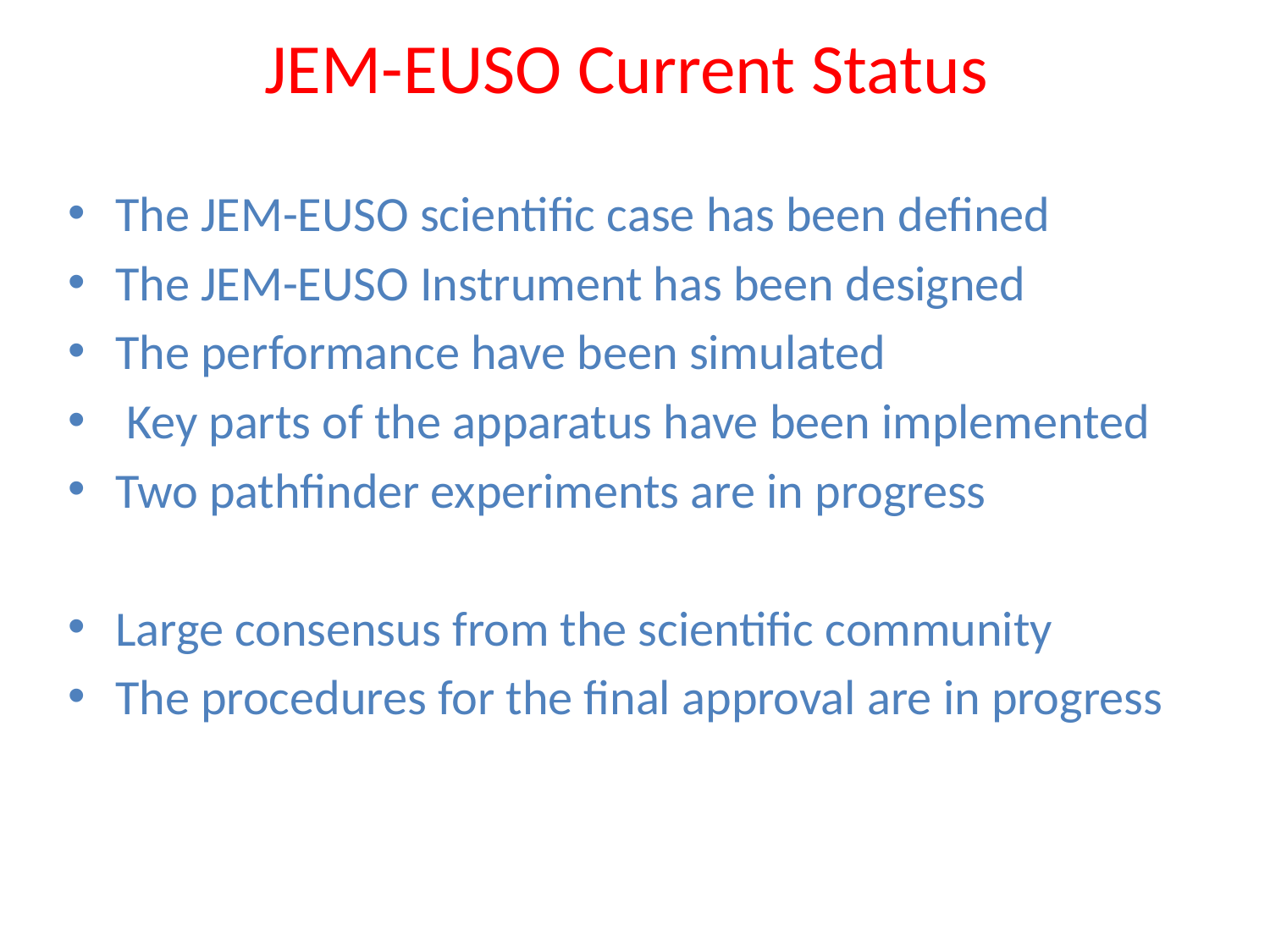

# JEM-EUSO Current Status
The JEM-EUSO scientific case has been defined
The JEM-EUSO Instrument has been designed
The performance have been simulated
 Key parts of the apparatus have been implemented
Two pathfinder experiments are in progress

Large consensus from the scientific community
The procedures for the final approval are in progress